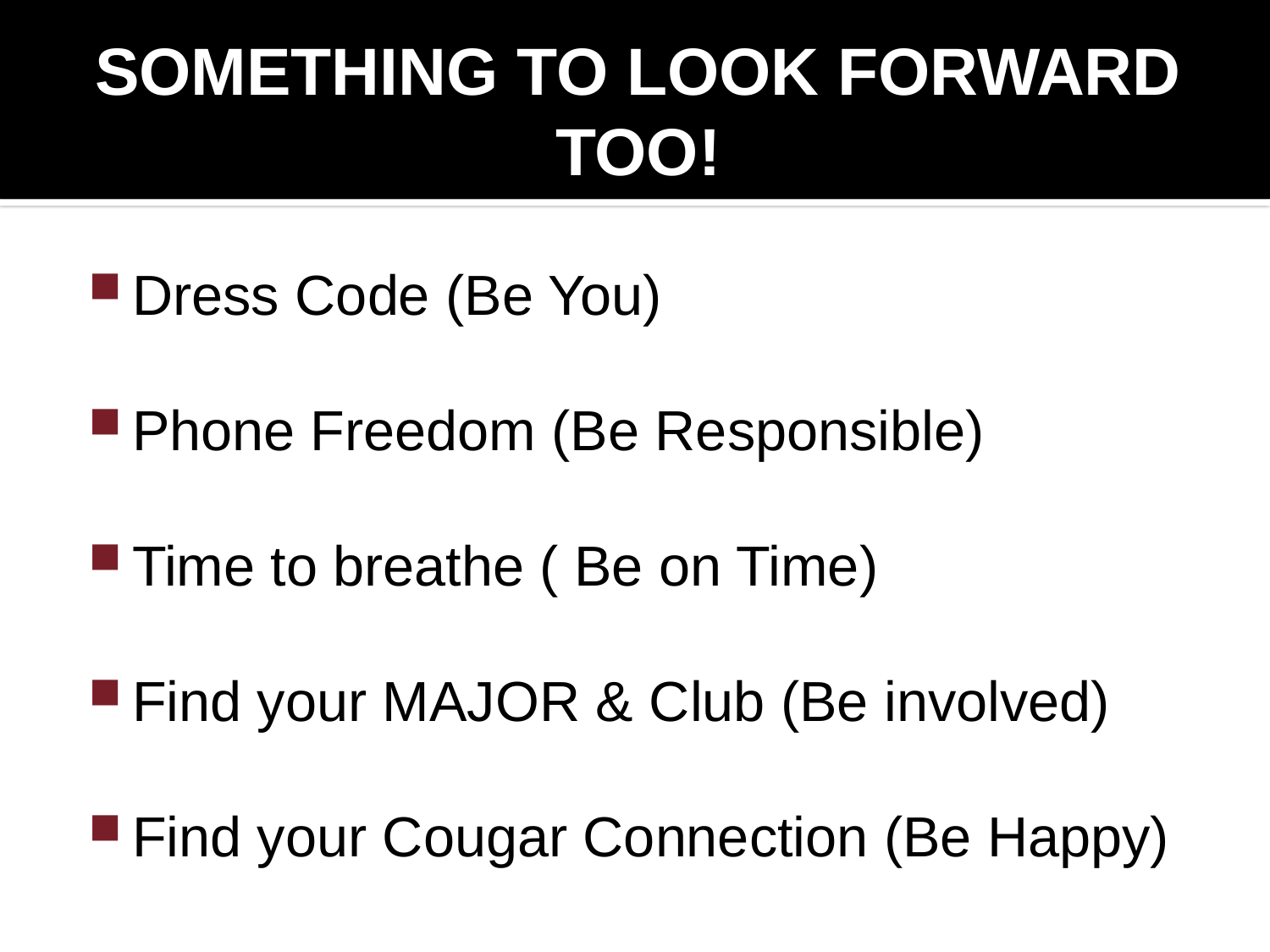

# SOMETHING TO LOOK FORWARD TOO!
Dress Code (Be You)

Phone Freedom (Be Responsible)

Time to breathe ( Be on Time)

Find your MAJOR & Club (Be involved)

Find your Cougar Connection (Be Happy)